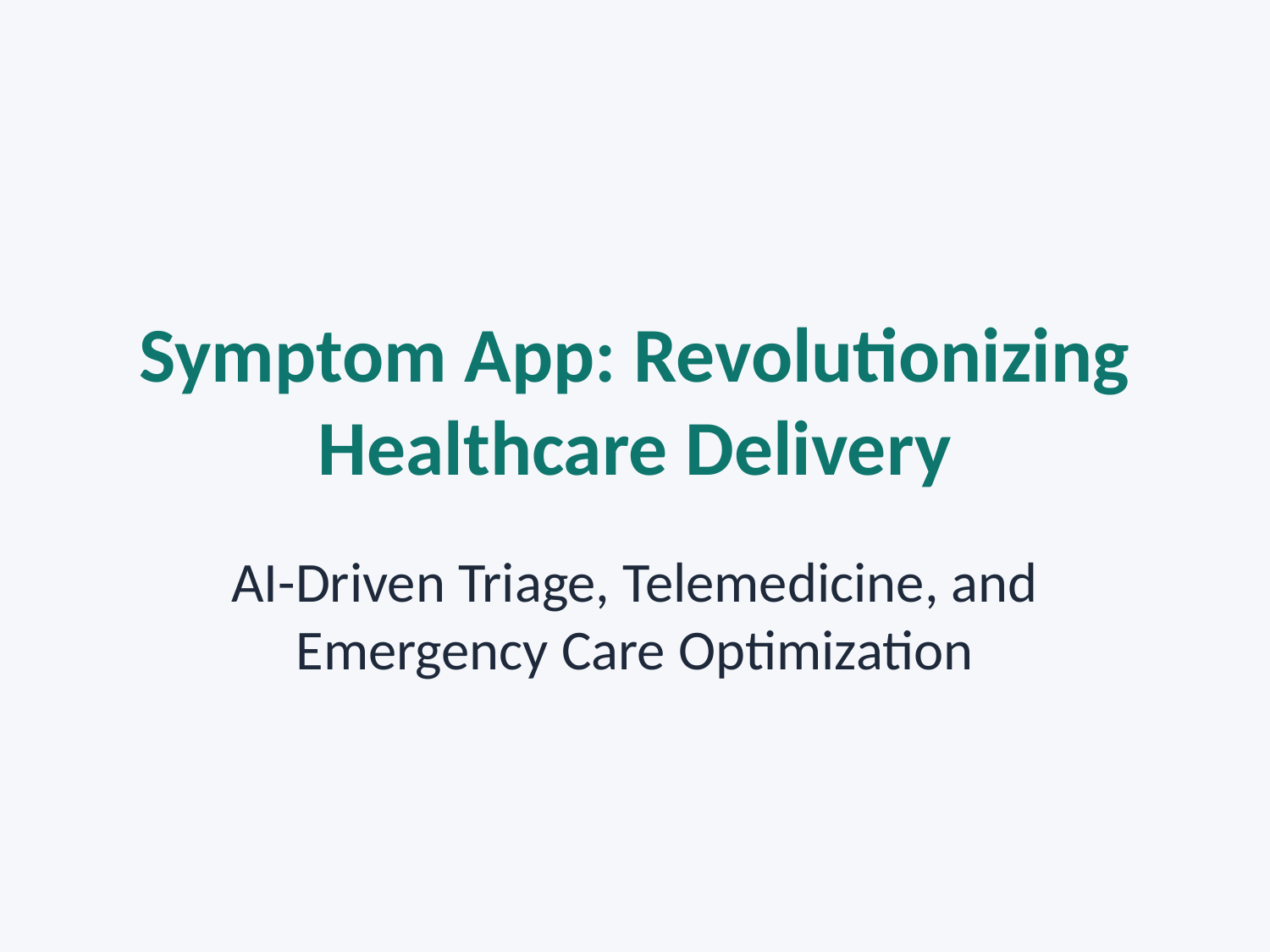

# Symptom App: Revolutionizing Healthcare Delivery
AI-Driven Triage, Telemedicine, and Emergency Care Optimization